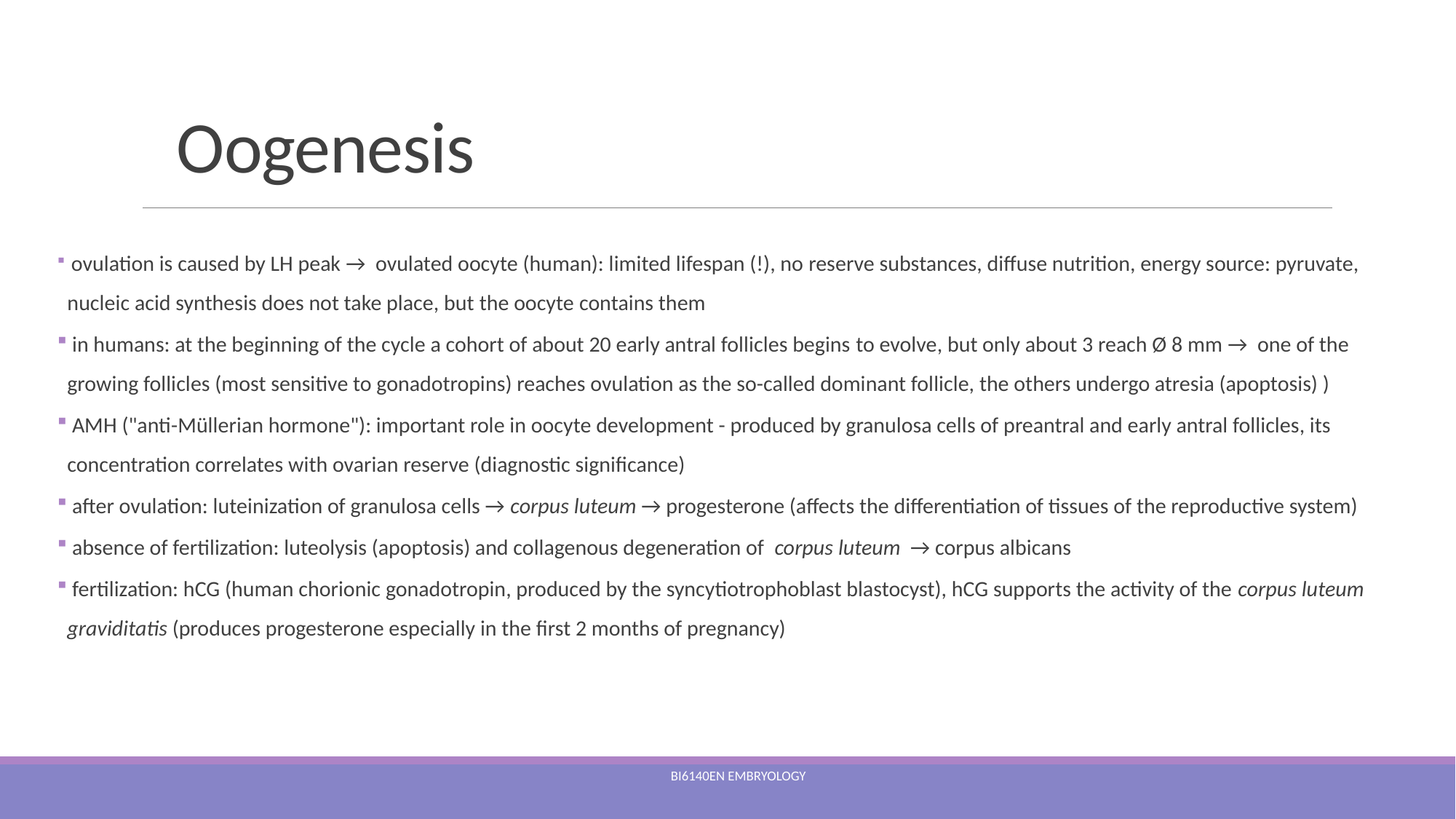

# Oogenesis
 ovulation is caused by LH peak →  ovulated oocyte (human): limited lifespan (!), no reserve substances, diffuse nutrition, energy source: pyruvate, nucleic acid synthesis does not take place, but the oocyte contains them
 in humans: at the beginning of the cycle a cohort of about 20 early antral follicles begins to evolve, but only about 3 reach Ø 8 mm →  one of the growing follicles (most sensitive to gonadotropins) reaches ovulation as the so-called dominant follicle, the others undergo atresia (apoptosis) )
 AMH ("anti-Müllerian hormone"): important role in oocyte development - produced by granulosa cells of preantral and early antral follicles, its concentration correlates with ovarian reserve (diagnostic significance)
 after ovulation: luteinization of granulosa cells → corpus luteum → progesterone (affects the differentiation of tissues of the reproductive system)
 absence of fertilization: luteolysis (apoptosis) and collagenous degeneration of  corpus luteum  → corpus albicans
 fertilization: hCG (human chorionic gonadotropin, produced by the syncytiotrophoblast blastocyst), hCG supports the activity of the corpus luteum graviditatis (produces progesterone especially in the first 2 months of pregnancy)
Bi6140en Embryology